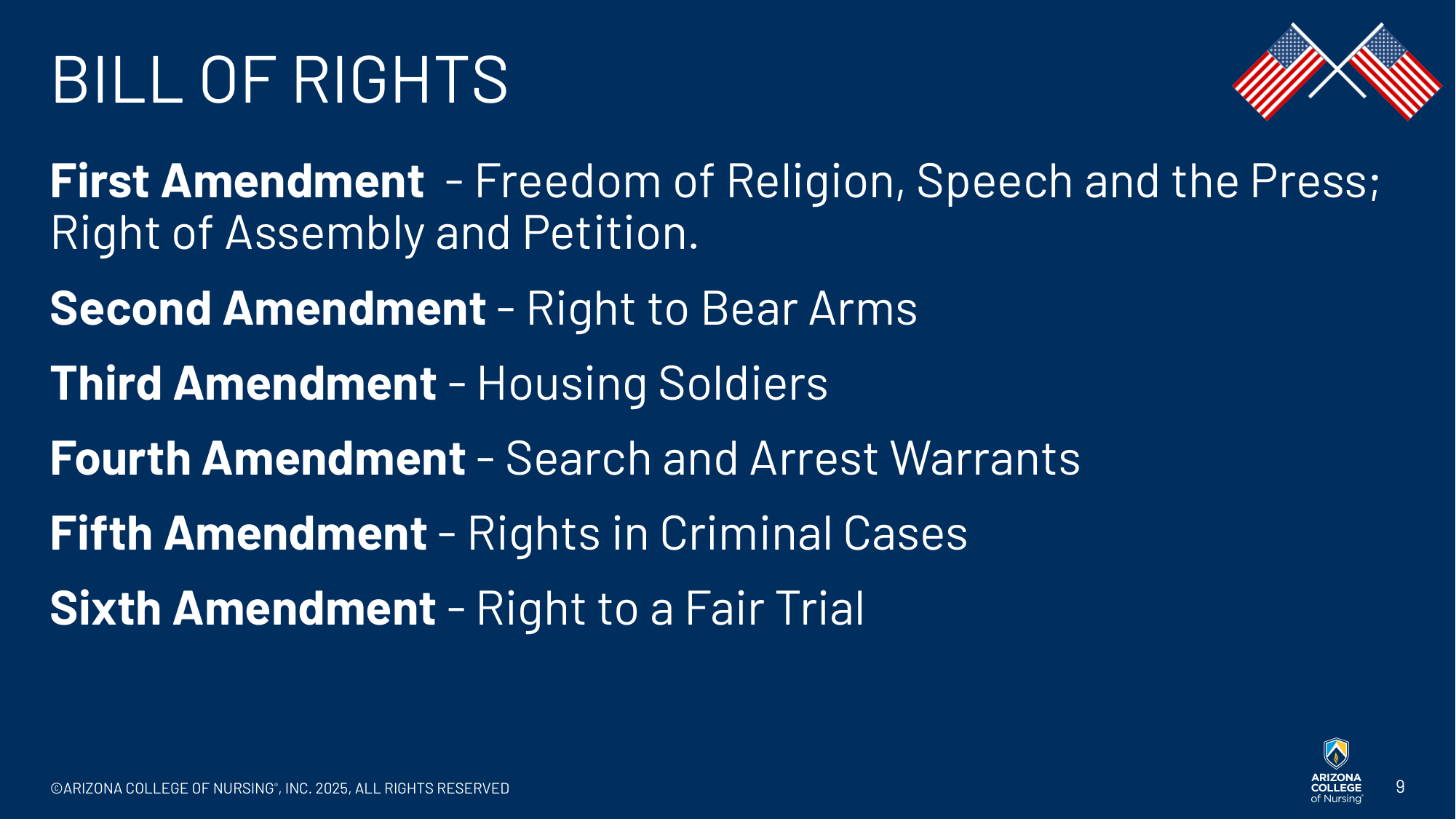

# BILL OF RIGHTS
First Amendment  - Freedom of Religion, Speech and the Press; Right of Assembly and Petition.
Second Amendment - Right to Bear Arms
Third Amendment - Housing Soldiers
Fourth Amendment - Search and Arrest Warrants
Fifth Amendment - Rights in Criminal Cases
Sixth Amendment - Right to a Fair Trial
©ARIZONA COLLEGE OF NURSING®, INC. 2025, ALL RIGHTS RESERVED
9